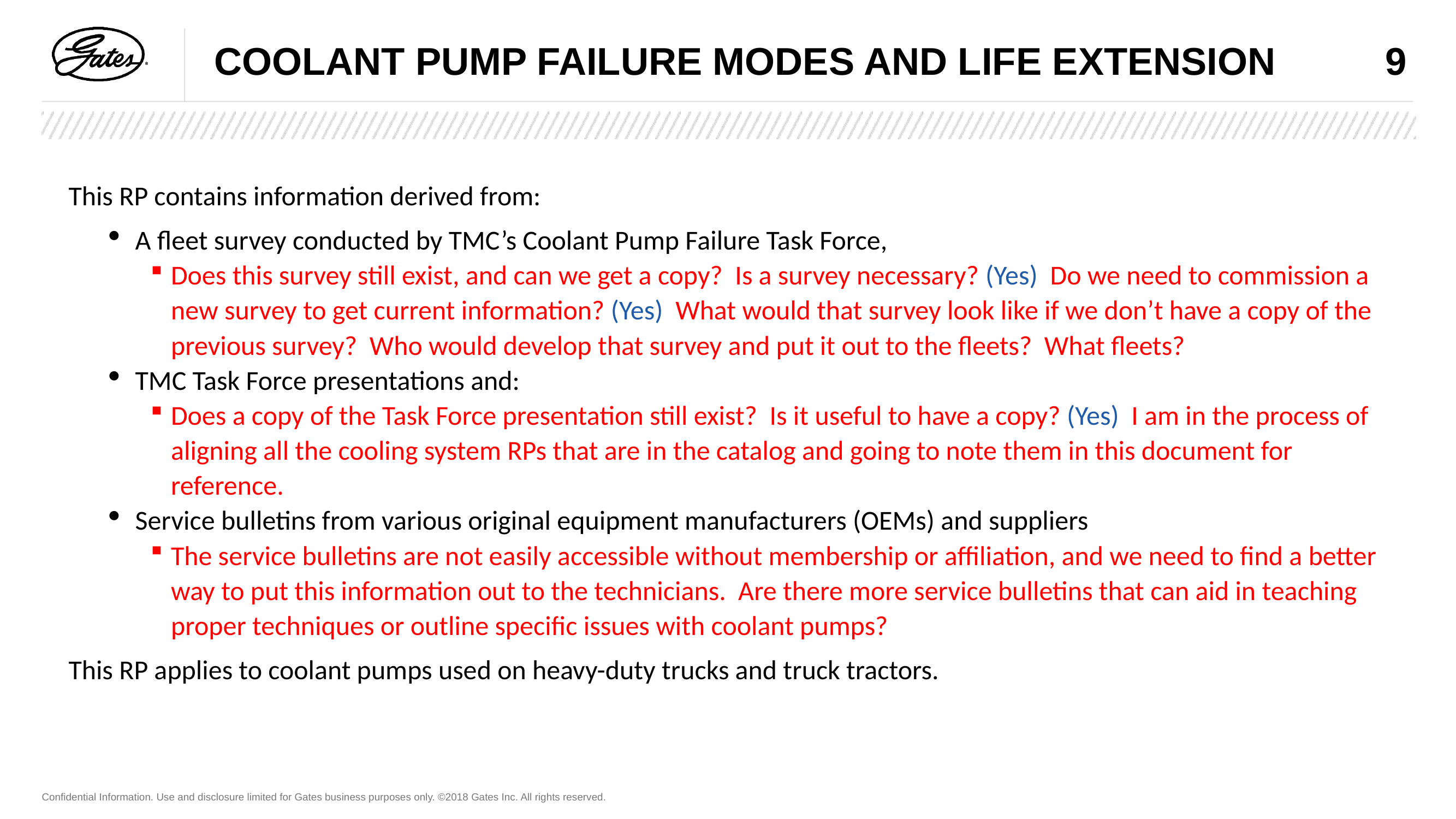

# Coolant pump failure modes and life extension
9
This RP contains information derived from:
A fleet survey conducted by TMC’s Coolant Pump Failure Task Force,
Does this survey still exist, and can we get a copy?  Is a survey necessary? (Yes)  Do we need to commission a new survey to get current information? (Yes)  What would that survey look like if we don’t have a copy of the previous survey?  Who would develop that survey and put it out to the fleets?  What fleets?
TMC Task Force presentations and:
Does a copy of the Task Force presentation still exist?  Is it useful to have a copy? (Yes)  I am in the process of aligning all the cooling system RPs that are in the catalog and going to note them in this document for reference.
Service bulletins from various original equipment manufacturers (OEMs) and suppliers
The service bulletins are not easily accessible without membership or affiliation, and we need to find a better way to put this information out to the technicians.  Are there more service bulletins that can aid in teaching proper techniques or outline specific issues with coolant pumps?
This RP applies to coolant pumps used on heavy-duty trucks and truck tractors.
Confidential Information. Use and disclosure limited for Gates business purposes only. ©2018 Gates Inc. All rights reserved.